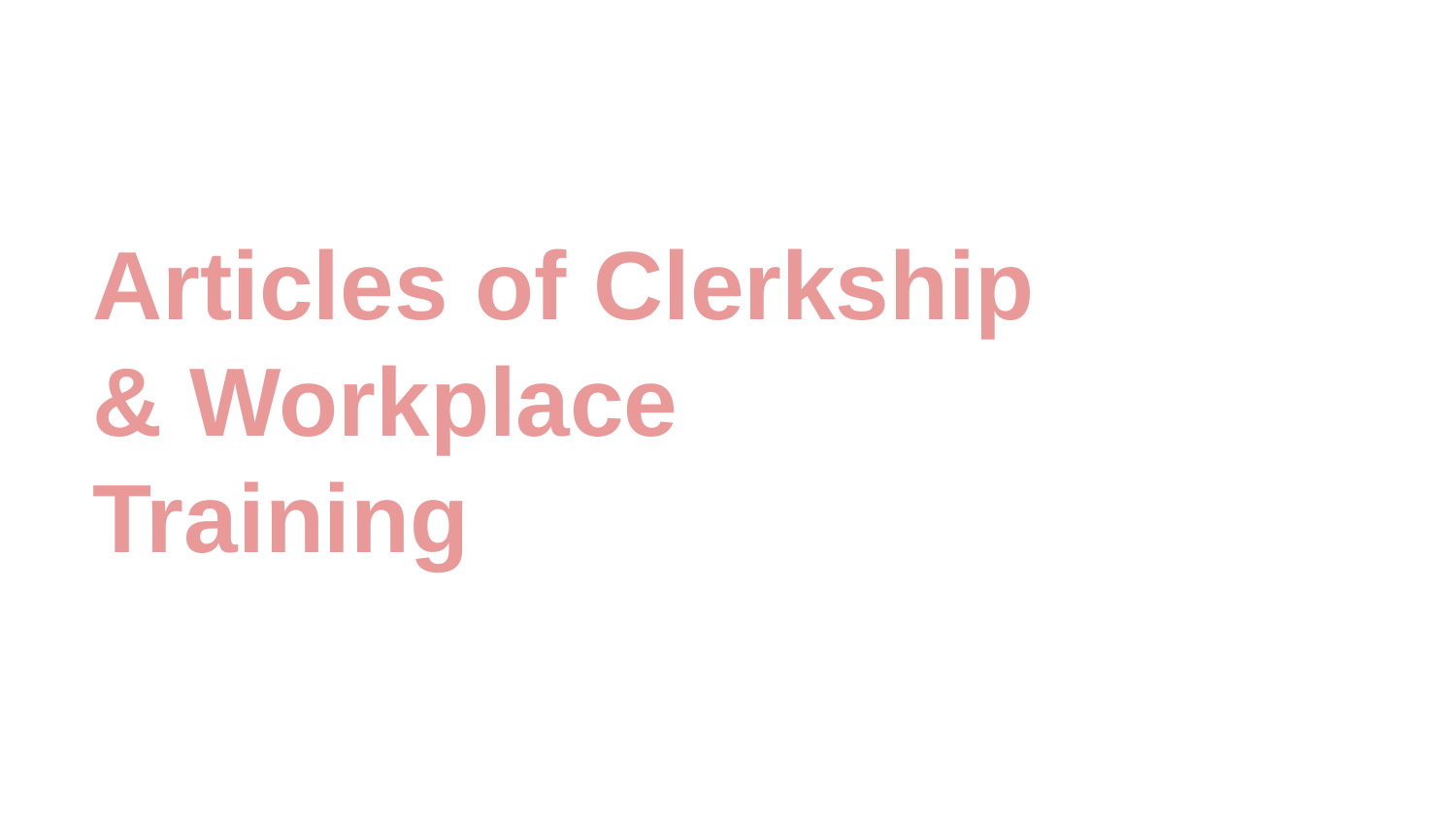

# Articles of Clerkship & Workplace Training